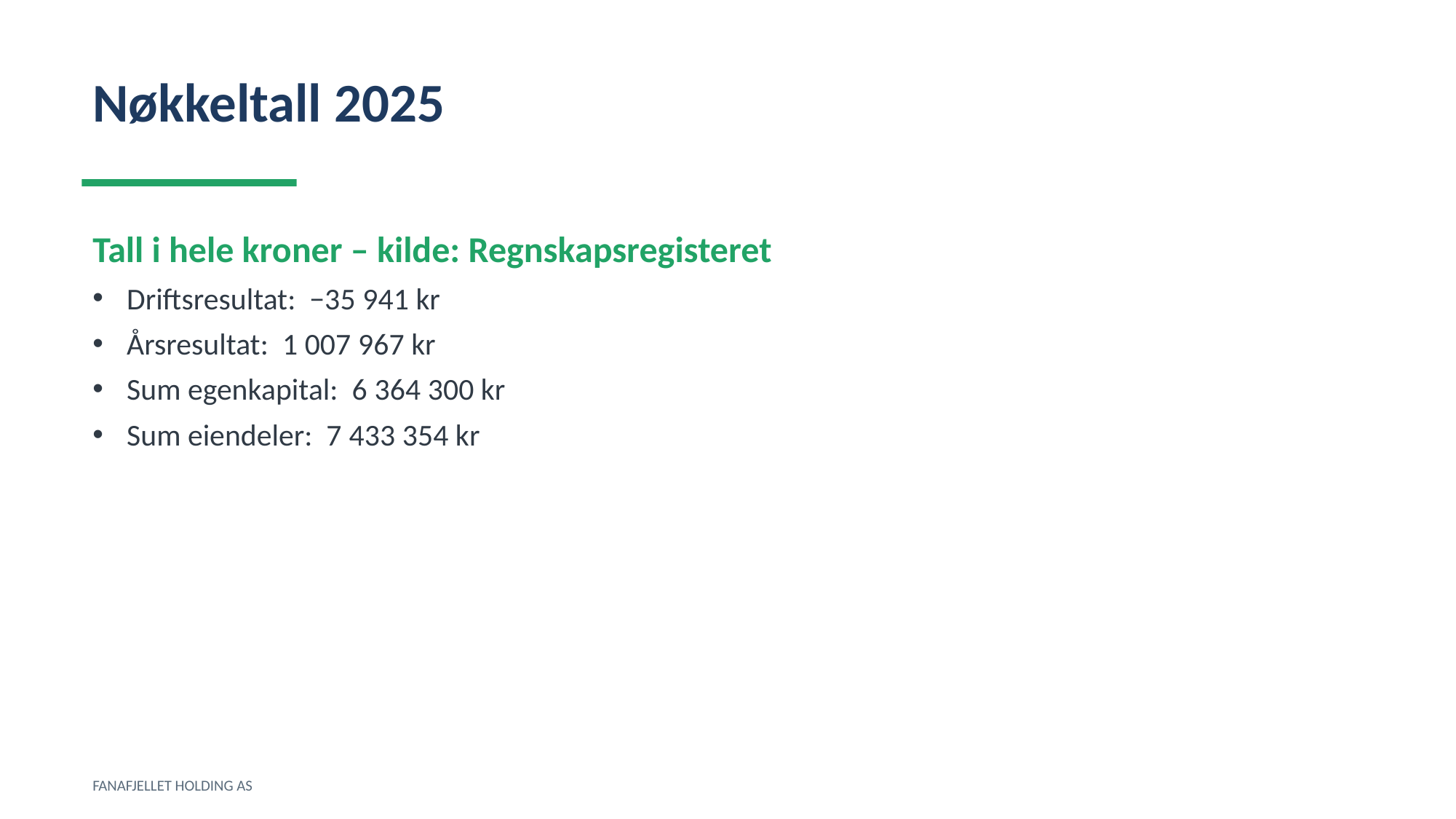

Nøkkeltall 2025

Tall i hele kroner – kilde: Regnskapsregisteret
Driftsresultat:  −35 941 kr
Årsresultat:  1 007 967 kr
Sum egenkapital:  6 364 300 kr
Sum eiendeler:  7 433 354 kr
FANAFJELLET HOLDING AS